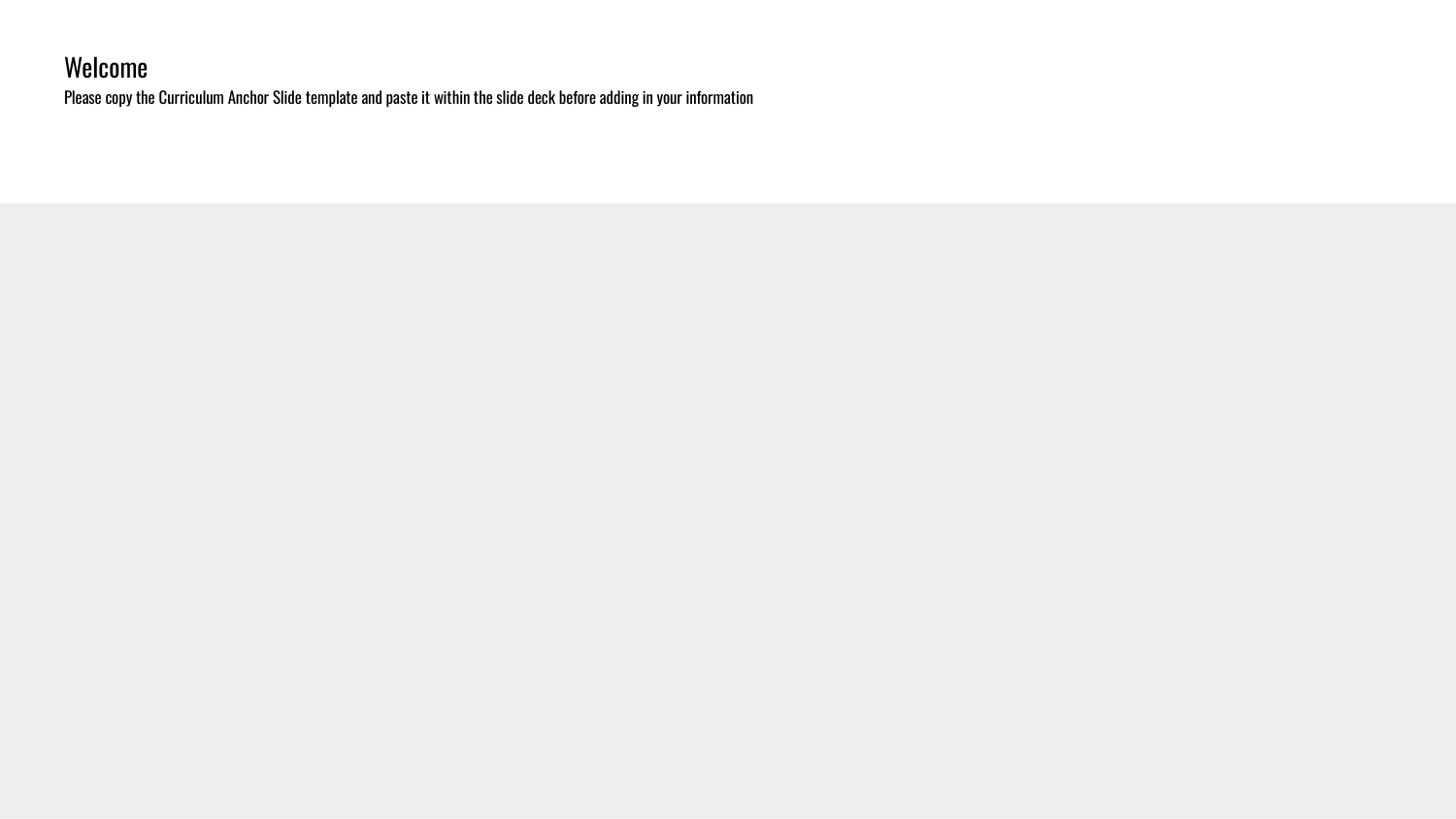

# Welcome
Please copy the Curriculum Anchor Slide template and paste it within the slide deck before adding in your information